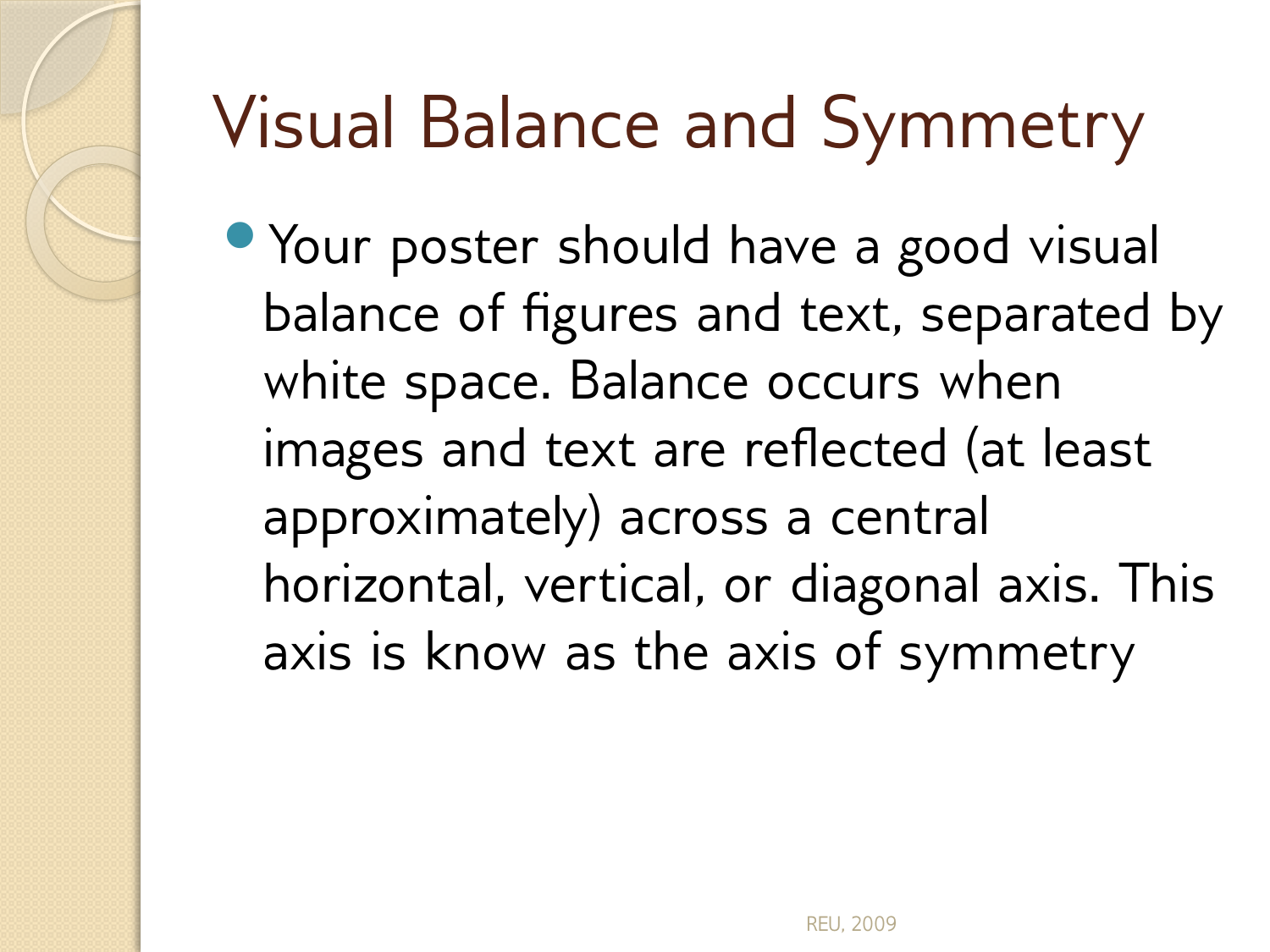

# Visual Balance and Symmetry
Your poster should have a good visual balance of figures and text, separated by white space. Balance occurs when images and text are reflected (at least approximately) across a central horizontal, vertical, or diagonal axis. This axis is know as the axis of symmetry
REU, 2009